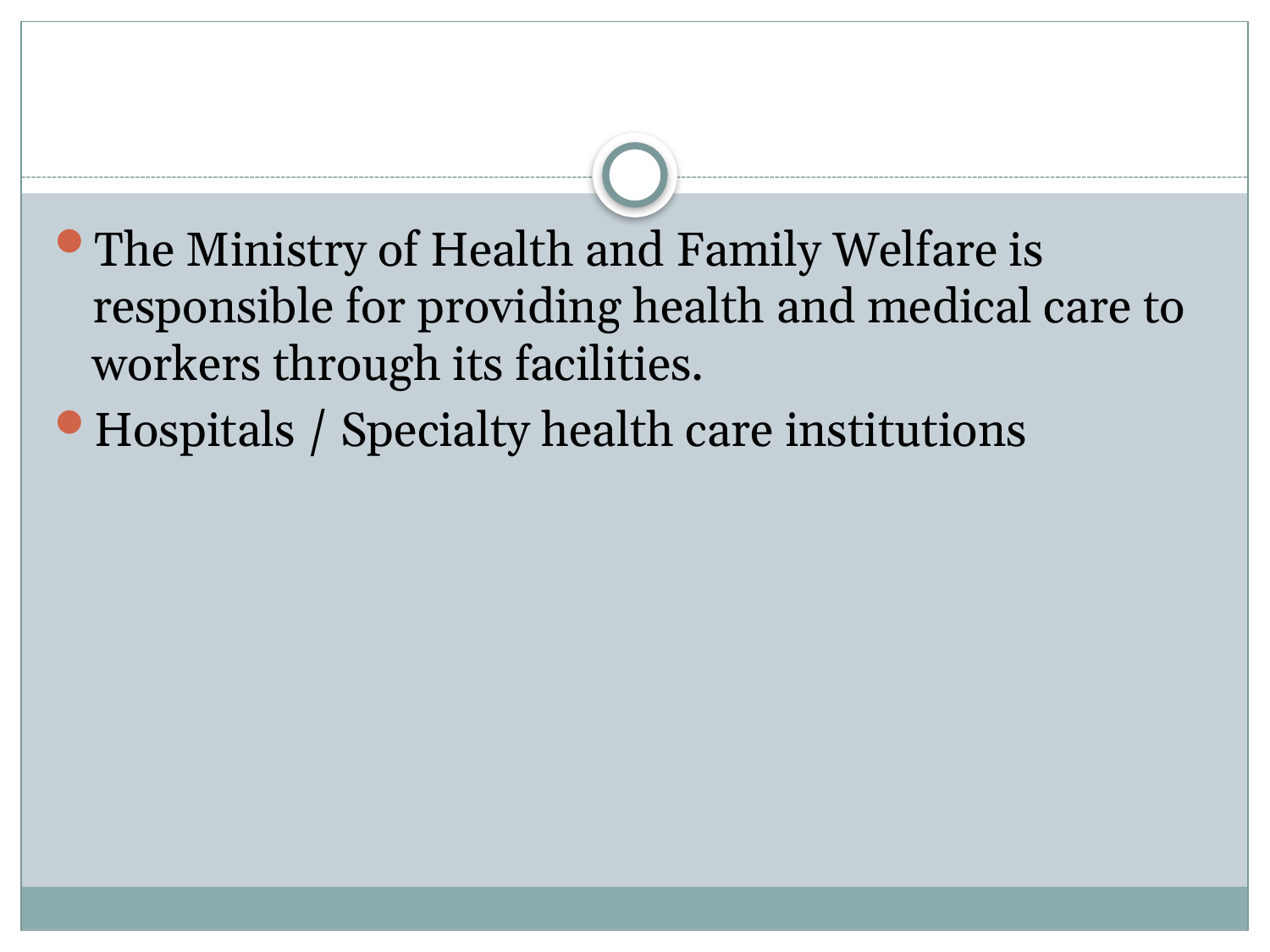

#
The Ministry of Health and Family Welfare is responsible for providing health and medical care to workers through its facilities.
Hospitals / Specialty health care institutions